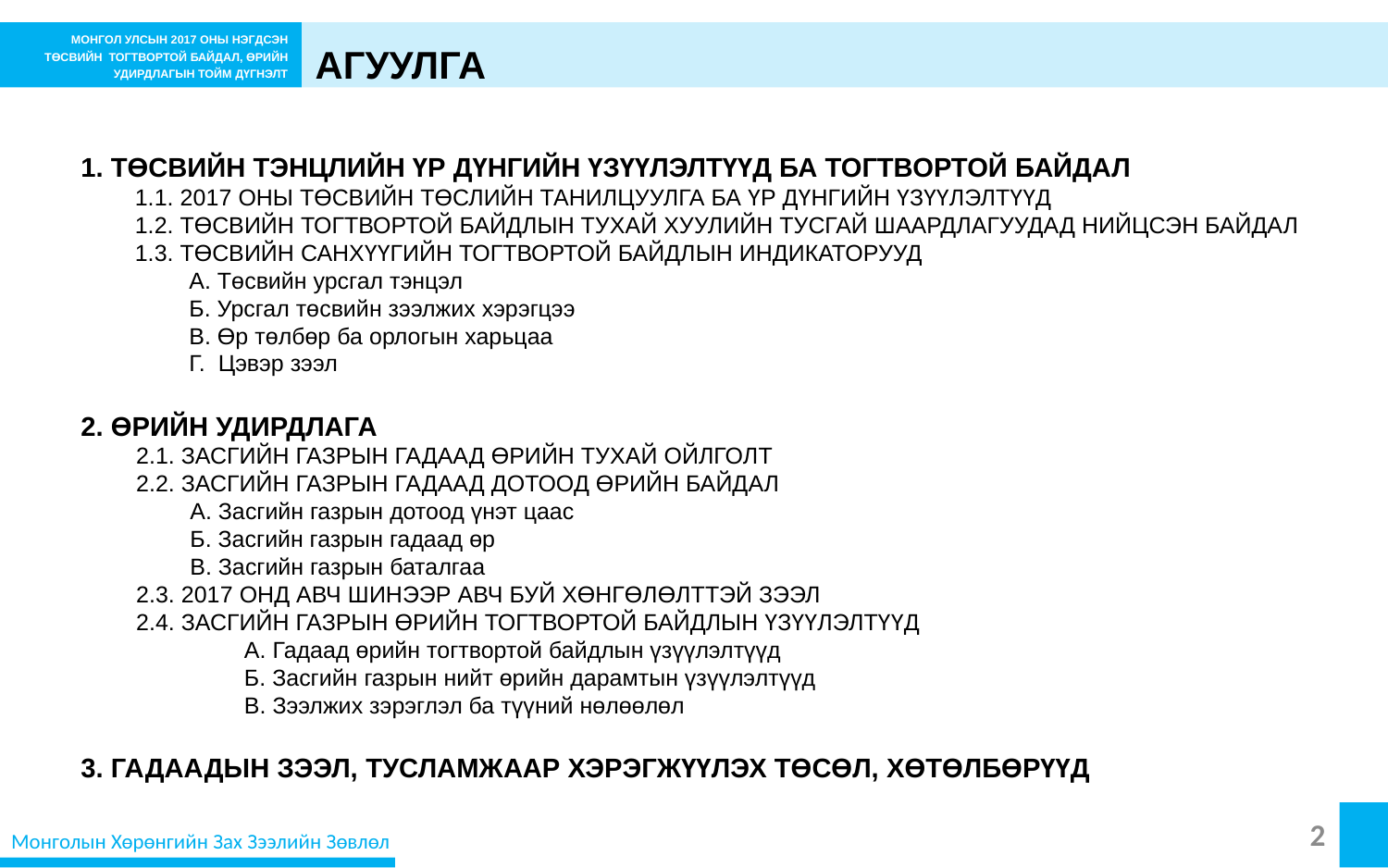

МОНГОЛ УЛСЫН 2017 ОНЫ НЭГДСЭН ТӨСВИЙН  ТОГТВОРТОЙ БАЙДАЛ, ӨРИЙН УДИРДЛАГЫН ТОЙМ ДҮГНЭЛТ

АГУУЛГА
1. ТӨСВИЙН ТЭНЦЛИЙН ҮР ДҮНГИЙН ҮЗҮҮЛЭЛТҮҮД БА ТОГТВОРТОЙ БАЙДАЛ
1.1. 2017 ОНЫ ТӨСВИЙН ТӨСЛИЙН ТАНИЛЦУУЛГА БА ҮР ДҮНГИЙН ҮЗҮҮЛЭЛТҮҮД
1.2. ТӨСВИЙН ТОГТВОРТОЙ БАЙДЛЫН ТУХАЙ ХУУЛИЙН ТУСГАЙ ШААРДЛАГУУДАД НИЙЦСЭН БАЙДАЛ
1.3. ТӨСВИЙН САНХҮҮГИЙН ТОГТВОРТОЙ БАЙДЛЫН ИНДИКАТОРУУД
А. Төсвийн урсгал тэнцэл
Б. Урсгал төсвийн зээлжих хэрэгцээ
В. Өр төлбөр ба орлогын харьцаа
Г.  Цэвэр зээл

2. ӨРИЙН УДИРДЛАГА
2.1. ЗАСГИЙН ГАЗРЫН ГАДААД ӨРИЙН ТУХАЙ ОЙЛГОЛТ
2.2. ЗАСГИЙН ГАЗРЫН ГАДААД ДОТООД ӨРИЙН БАЙДАЛ
А. Засгийн газрын дотоод үнэт цаас
Б. Засгийн газрын гадаад өр
В. Засгийн газрын баталгаа
2.3. 2017 ОНД АВЧ ШИНЭЭР АВЧ БУЙ ХӨНГӨЛӨЛТТЭЙ ЗЭЭЛ
2.4. ЗАСГИЙН ГАЗРЫН ӨРИЙН ТОГТВОРТОЙ БАЙДЛЫН ҮЗҮҮЛЭЛТҮҮД
А. Гадаад өрийн тогтвортой байдлын үзүүлэлтүүд
Б. Засгийн газрын нийт өрийн дарамтын үзүүлэлтүүд
В. Зээлжих зэрэглэл ба түүний нөлөөлөл

3. ГАДААДЫН ЗЭЭЛ, ТУСЛАМЖААР ХЭРЭГЖҮҮЛЭХ ТӨСӨЛ, ХӨТӨЛБӨРҮҮД

2
Монголын Хөрөнгийн Зах Зээлийн Зөвлөл